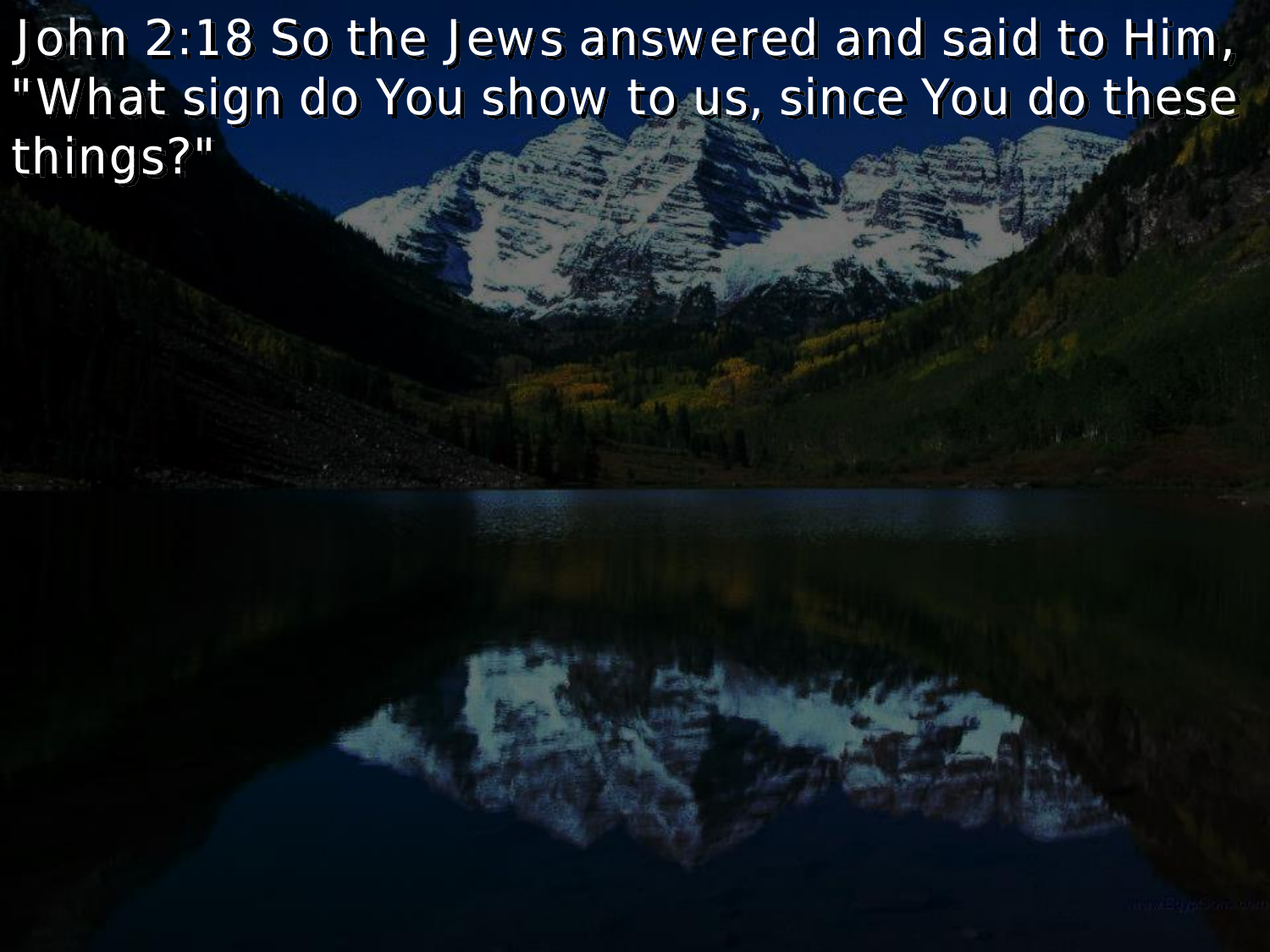

John 2:18 So the Jews answered and said to Him, "What sign do You show to us, since You do these things?"